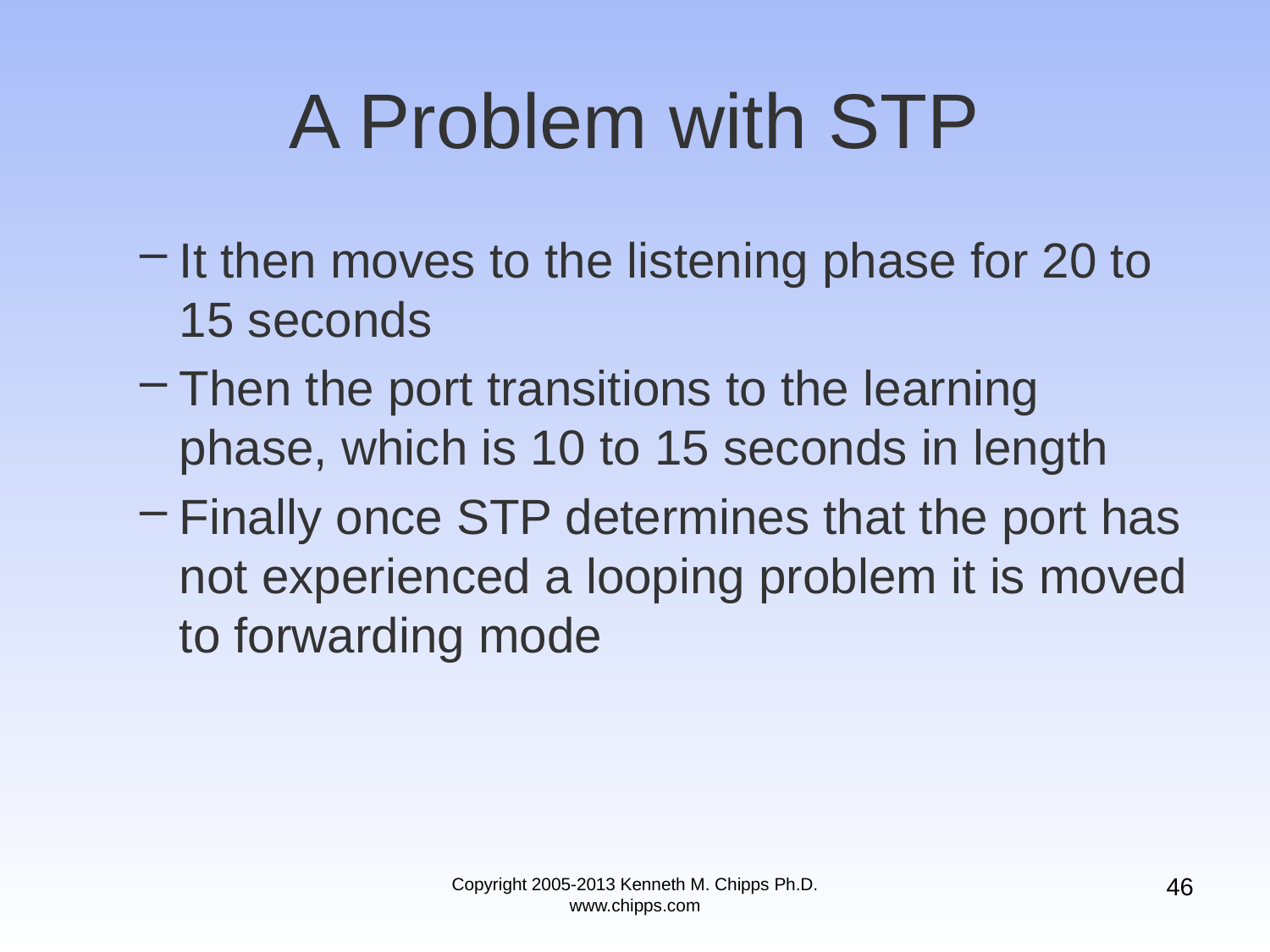

# A Problem with STP
It then moves to the listening phase for 20 to 15 seconds
Then the port transitions to the learning phase, which is 10 to 15 seconds in length
Finally once STP determines that the port has not experienced a looping problem it is moved to forwarding mode
46
Copyright 2005-2013 Kenneth M. Chipps Ph.D. www.chipps.com